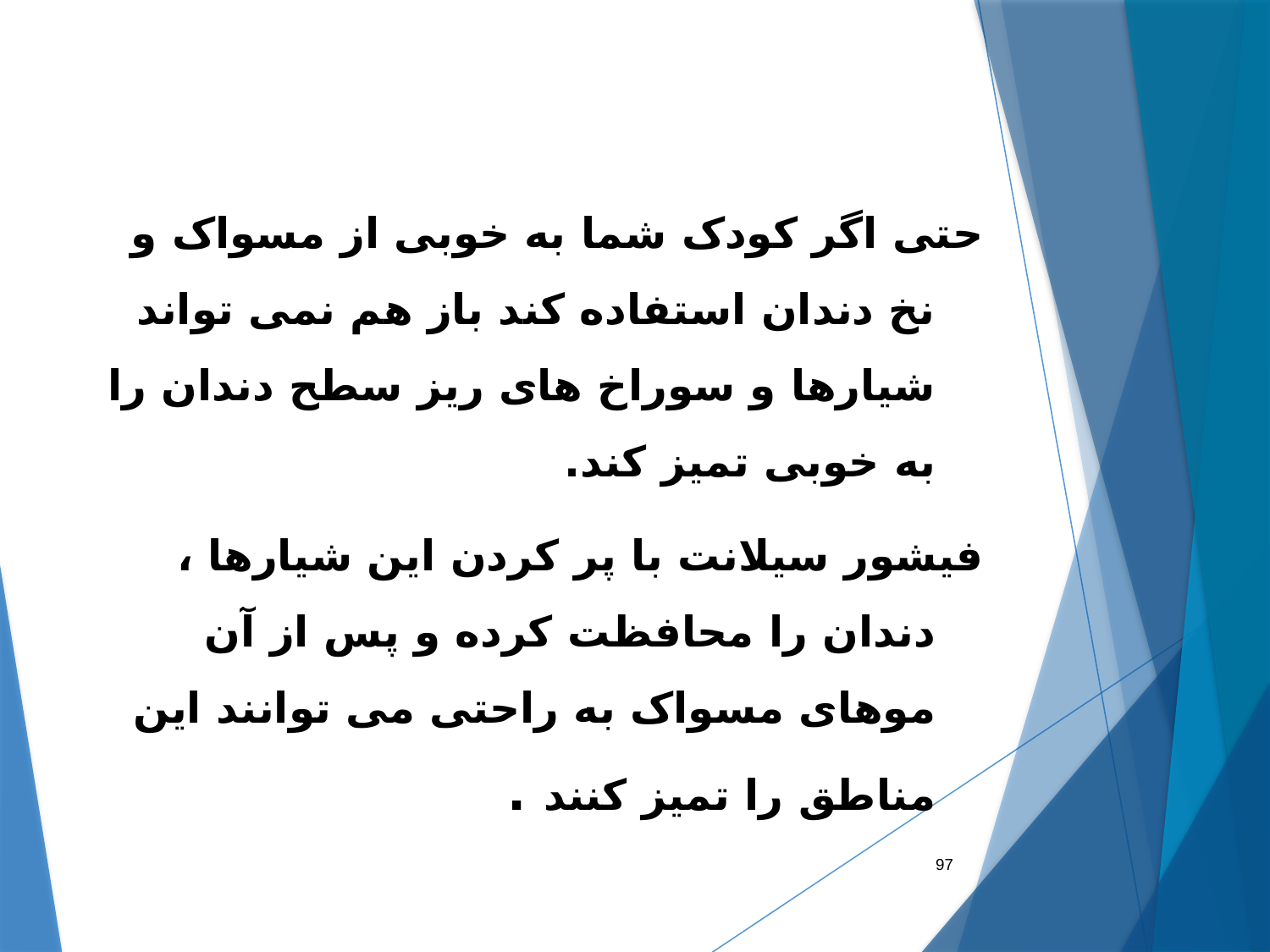

حتی اگر کودک شما به خوبی از مسواک و نخ دندان استفاده کند باز هم نمی تواند  شیارها و سوراخ های ریز سطح دندان را به خوبی تمیز کند.
فیشور سیلانت با پر کردن این شیارها ، دندان را محافظت کرده و پس از آن موهای مسواک به راحتی می توانند این مناطق را تمیز کنند .

97